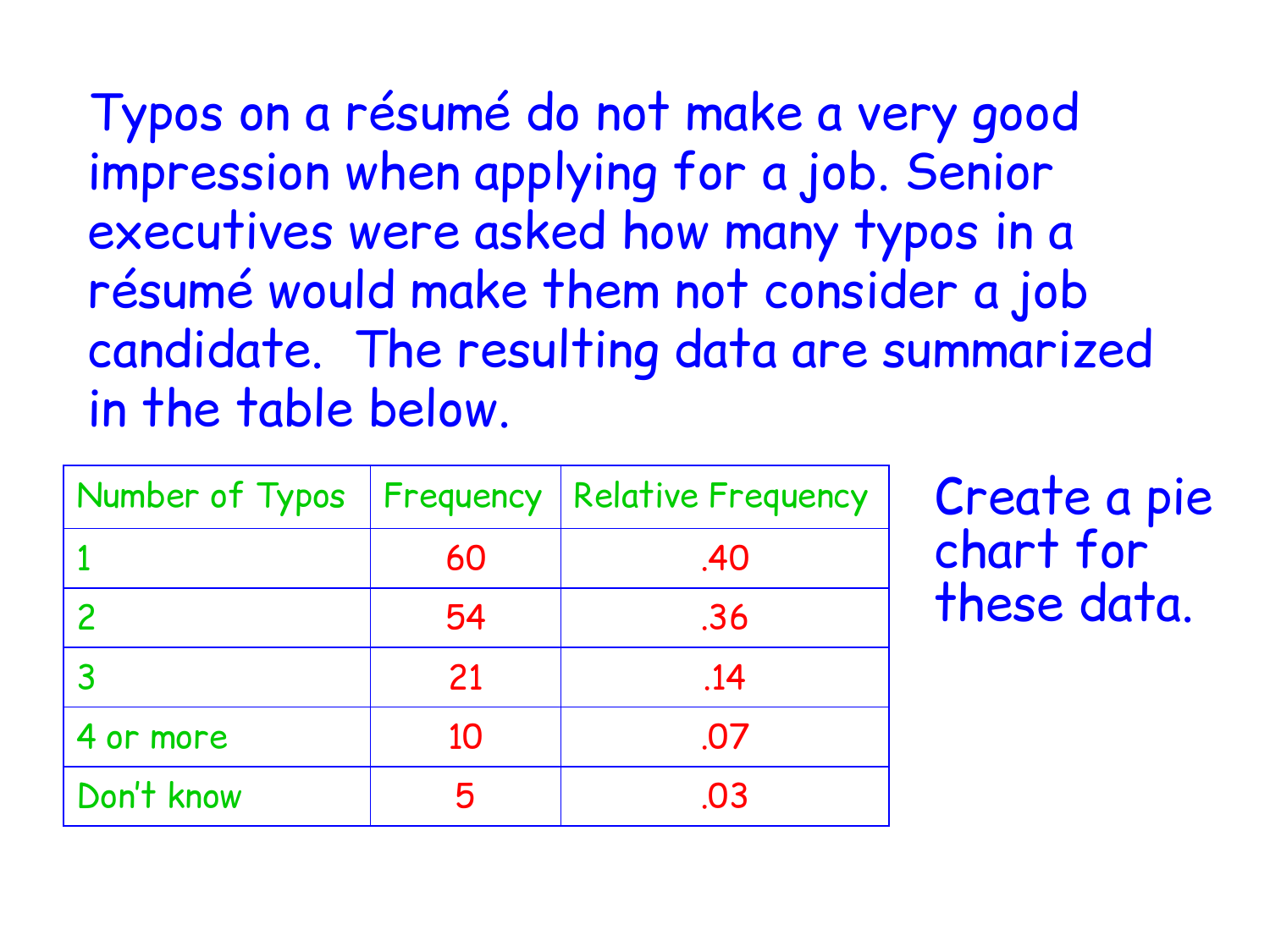

Typos on a résumé do not make a very good impression when applying for a job. Senior executives were asked how many typos in a résumé would make them not consider a job candidate.  The resulting data are summarized in the table below.
| Number of Typos | Frequency | Relative Frequency |
| --- | --- | --- |
| 1 | 60 | .40 |
| 2 | 54 | .36 |
| 3 | 21 | .14 |
| 4 or more | 10 | .07 |
| Don’t know | 5 | .03 |
Create a pie chart for these data.